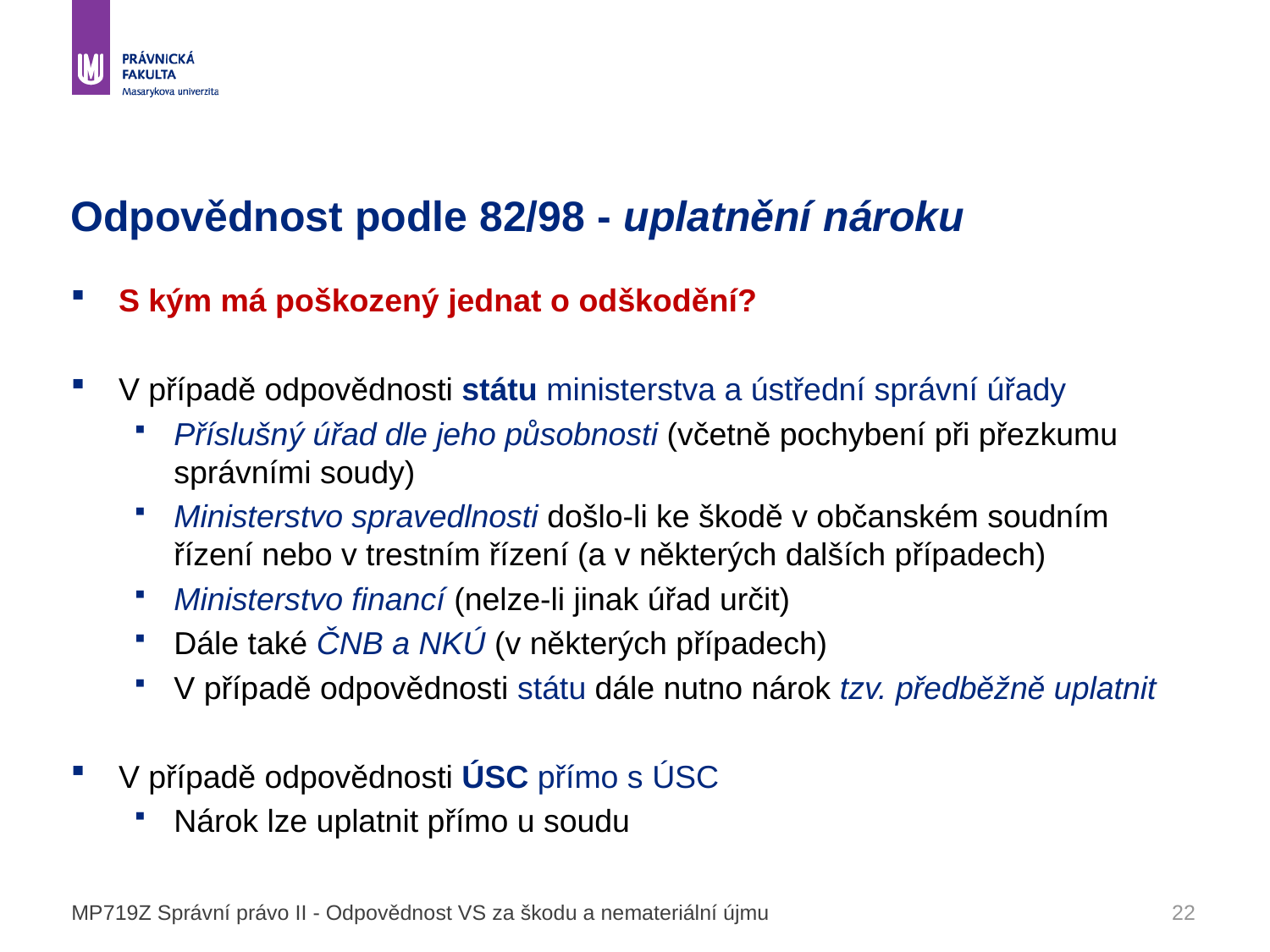

# Odpovědnost podle 82/98 - uplatnění nároku
S kým má poškozený jednat o odškodění?

V případě odpovědnosti státu ministerstva a ústřední správní úřady
Příslušný úřad dle jeho působnosti (včetně pochybení při přezkumu správními soudy)
Ministerstvo spravedlnosti došlo-li ke škodě v občanském soudním řízení nebo v trestním řízení (a v některých dalších případech)
Ministerstvo financí (nelze-li jinak úřad určit)
Dále také ČNB a NKÚ (v některých případech)
V případě odpovědnosti státu dále nutno nárok tzv. předběžně uplatnit

V případě odpovědnosti ÚSC přímo s ÚSC
Nárok lze uplatnit přímo u soudu

MP719Z Správní právo II - Odpovědnost VS za škodu a nemateriální újmu
22